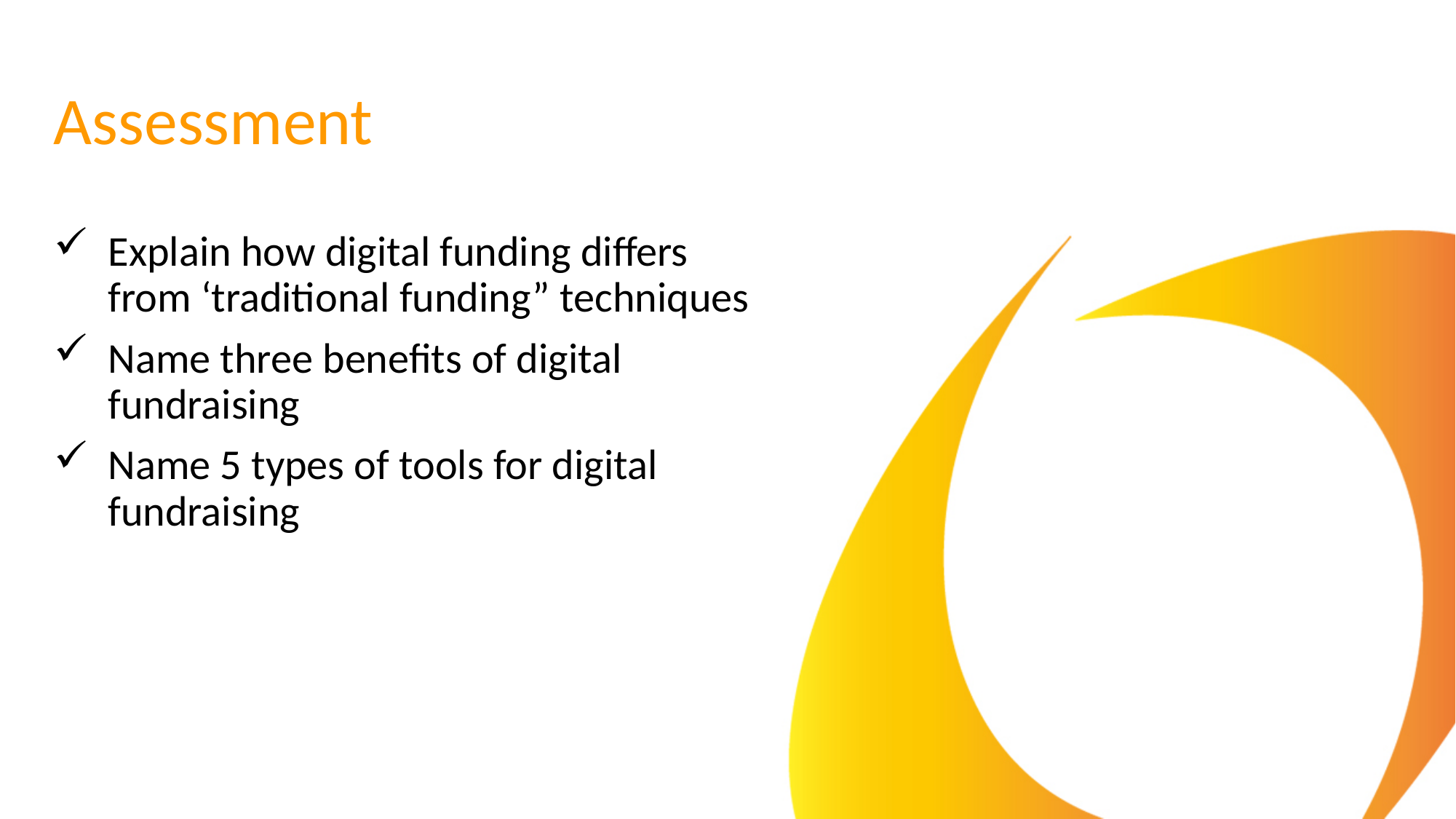

# Assessment
Explain how digital funding differs from ‘traditional funding”​ techniques
Name three benefits of digital fundraising​
Name 5 types of tools for digital fundraising